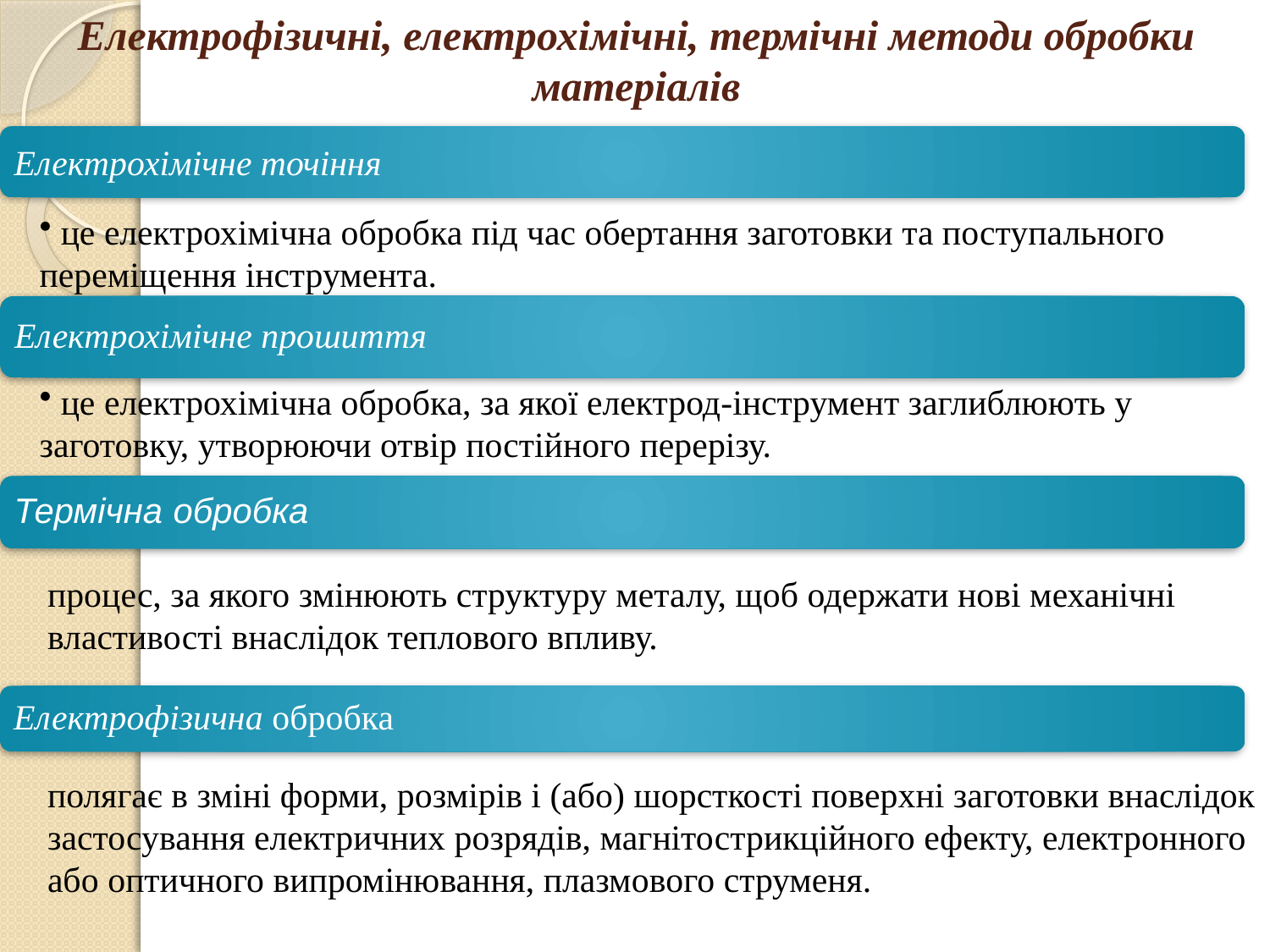

# Електрофізичні, електрохімічні, термічні методи обробки матеріалів
Електрохімічне точіння
 це електрохімічна обробка під час обертання заготовки та поступального переміщення інструмента.

Електрохімічне прошиття
 це електрохімічна обробка, за якої електрод-інструмент заглиблюють у заготовку, утворюючи отвір постійного перерізу.

Термічна обробка
Електрофізична обробка
процес, за якого змінюють структуру металу, щоб одержати нові механічні властивості внаслідок теплового впливу.
полягає в зміні форми, розмірів і (або) шорсткості поверхні заготовки внаслідок застосування електричних розрядів, магнітострикційного ефекту, електронного або оптичного випромінювання, плазмового струменя.